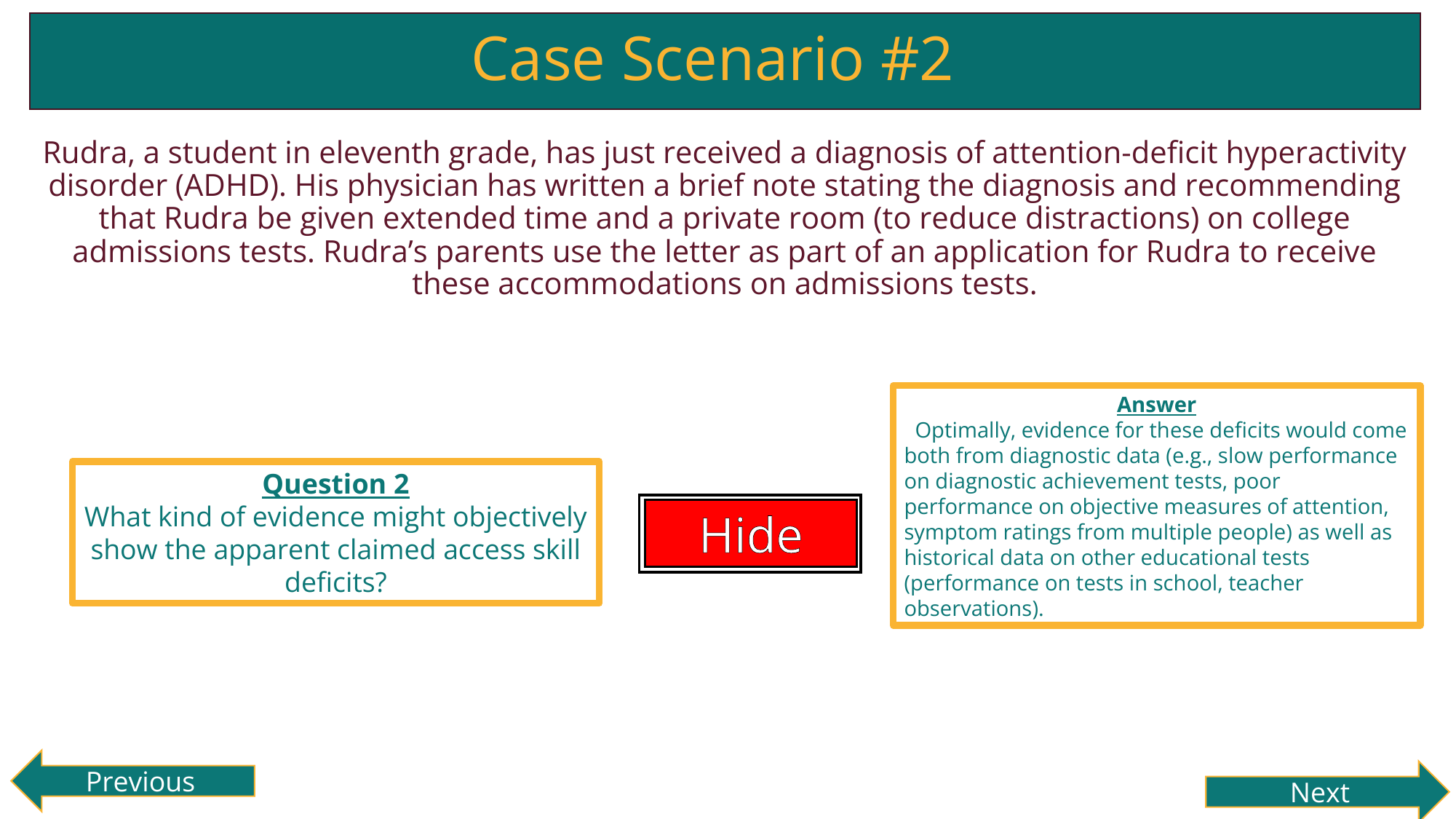

# Case Scenario #2
Rudra, a student in eleventh grade, has just received a diagnosis of attention-deficit hyperactivity disorder (ADHD). His physician has written a brief note stating the diagnosis and recommending that Rudra be given extended time and a private room (to reduce distractions) on college admissions tests. Rudra’s parents use the letter as part of an application for Rudra to receive these accommodations on admissions tests.
Answer
  Optimally, evidence for these deficits would come both from diagnostic data (e.g., slow performance on diagnostic achievement tests, poor performance on objective measures of attention, symptom ratings from multiple people) as well as historical data on other educational tests (performance on tests in school, teacher observations).
Question 2
What kind of evidence might objectively show the apparent claimed access skill deficits?

Hide

Reveal
Previous
Next